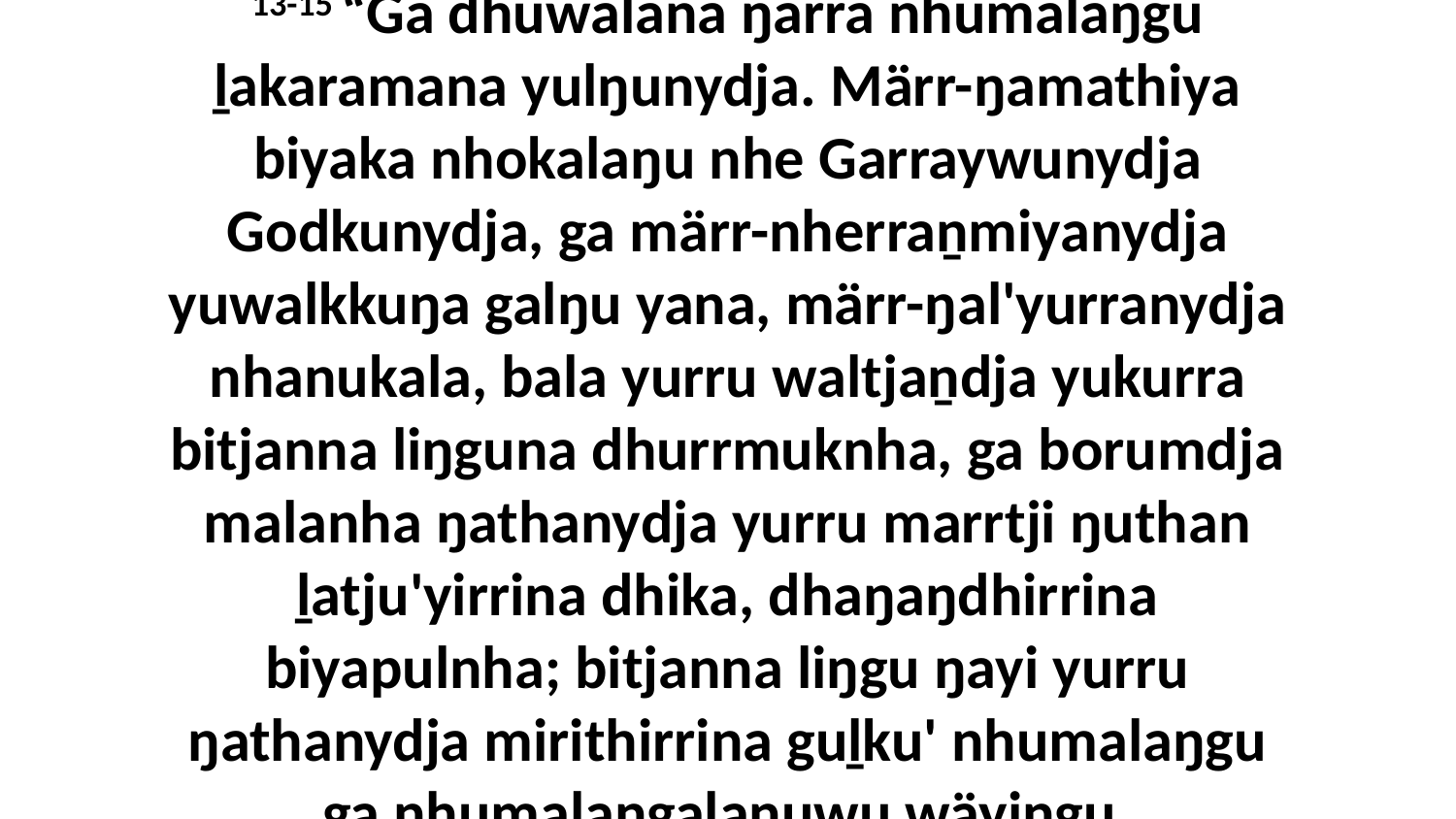

13-15 “Ga dhuwalana ŋarra nhumalaŋgu ḻakaramana yulŋunydja. Märr-ŋamathiya biyaka nhokalaŋu nhe Garraywunydja Godkunydja, ga märr-nherraṉmiyanydja yuwalkkuŋa galŋu yana, märr-ŋal'yurranydja nhanukala, bala yurru waltjaṉdja yukurra bitjanna liŋguna dhurrmuknha, ga borumdja malanha ŋathanydja yurru marrtji ŋuthan ḻatju'yirrina dhika, dhaŋaŋdhirrina biyapulnha; bitjanna liŋgu ŋayi yurru ŋathanydja mirithirrina guḻku' nhumalaŋgu ga nhumalaŋgalaŋuwu wäyingu.